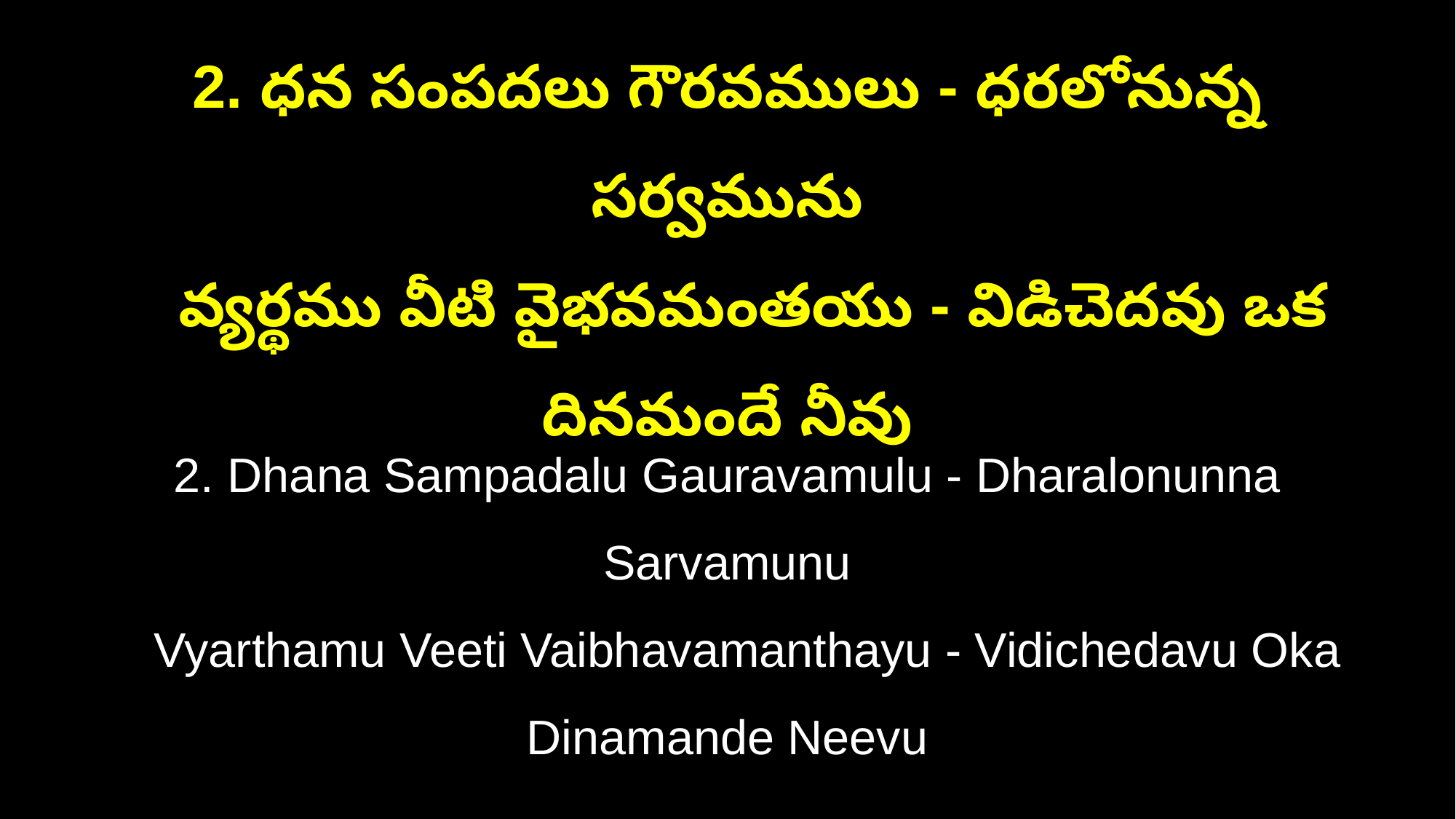

2. ధన సంపదలు గౌరవములు - ధరలోనున్న సర్వమును
   వ్యర్థము వీటి వైభవమంతయు - విడిచెదవు ఒక దినమందే నీవు
2. Dhana Sampadalu Gauravamulu - Dharalonunna Sarvamunu
   Vyarthamu Veeti Vaibhavamanthayu - Vidichedavu Oka Dinamande Neevu